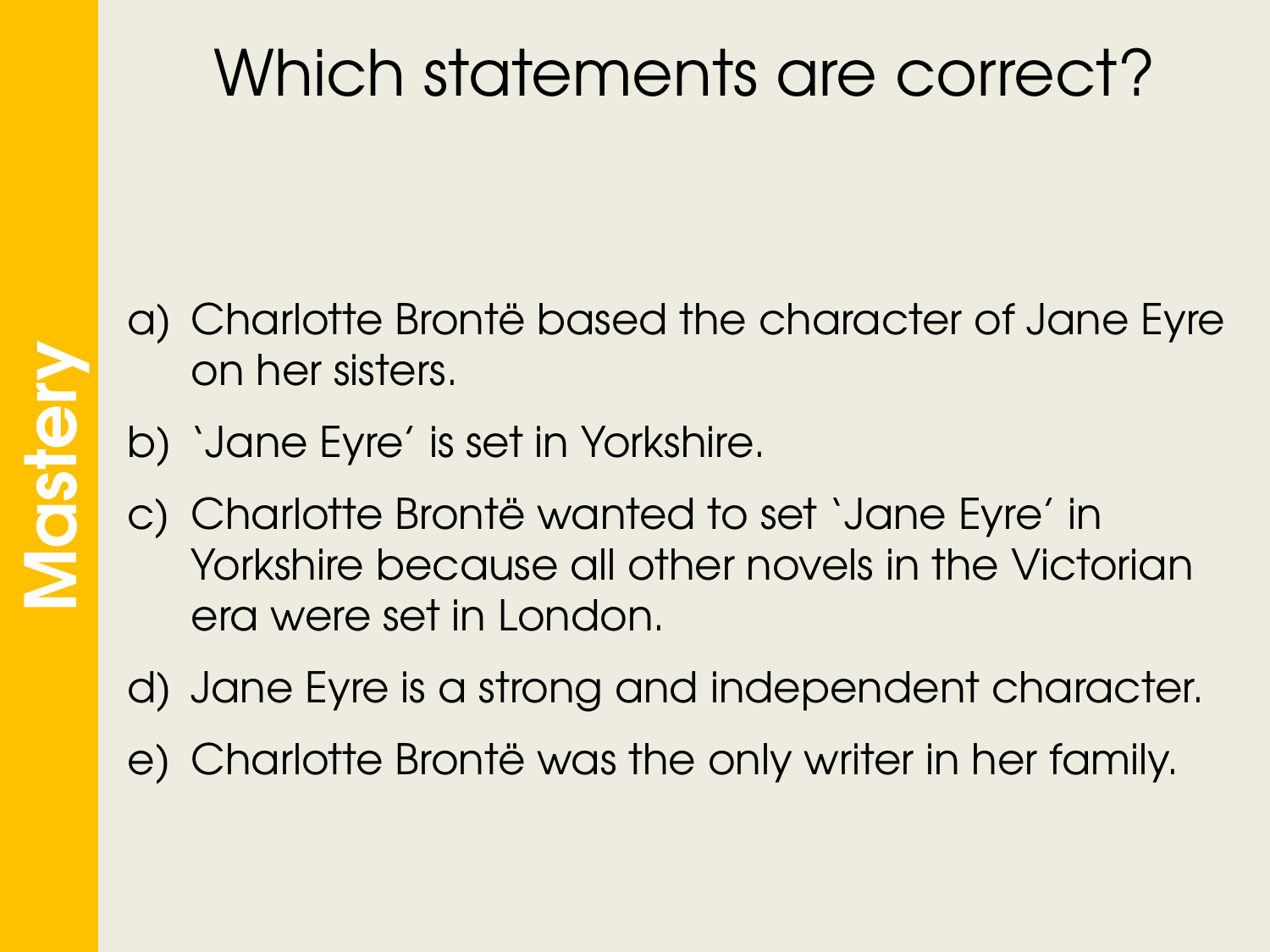

Which statements are correct?
Charlotte Brontë based the character of Jane Eyre on her sisters.
‘Jane Eyre’ is set in Yorkshire.
Charlotte Brontë wanted to set ‘Jane Eyre’ in Yorkshire because all other novels in the Victorian era were set in London.
Jane Eyre is a strong and independent character.
Charlotte Brontë was the only writer in her family.
Mastery